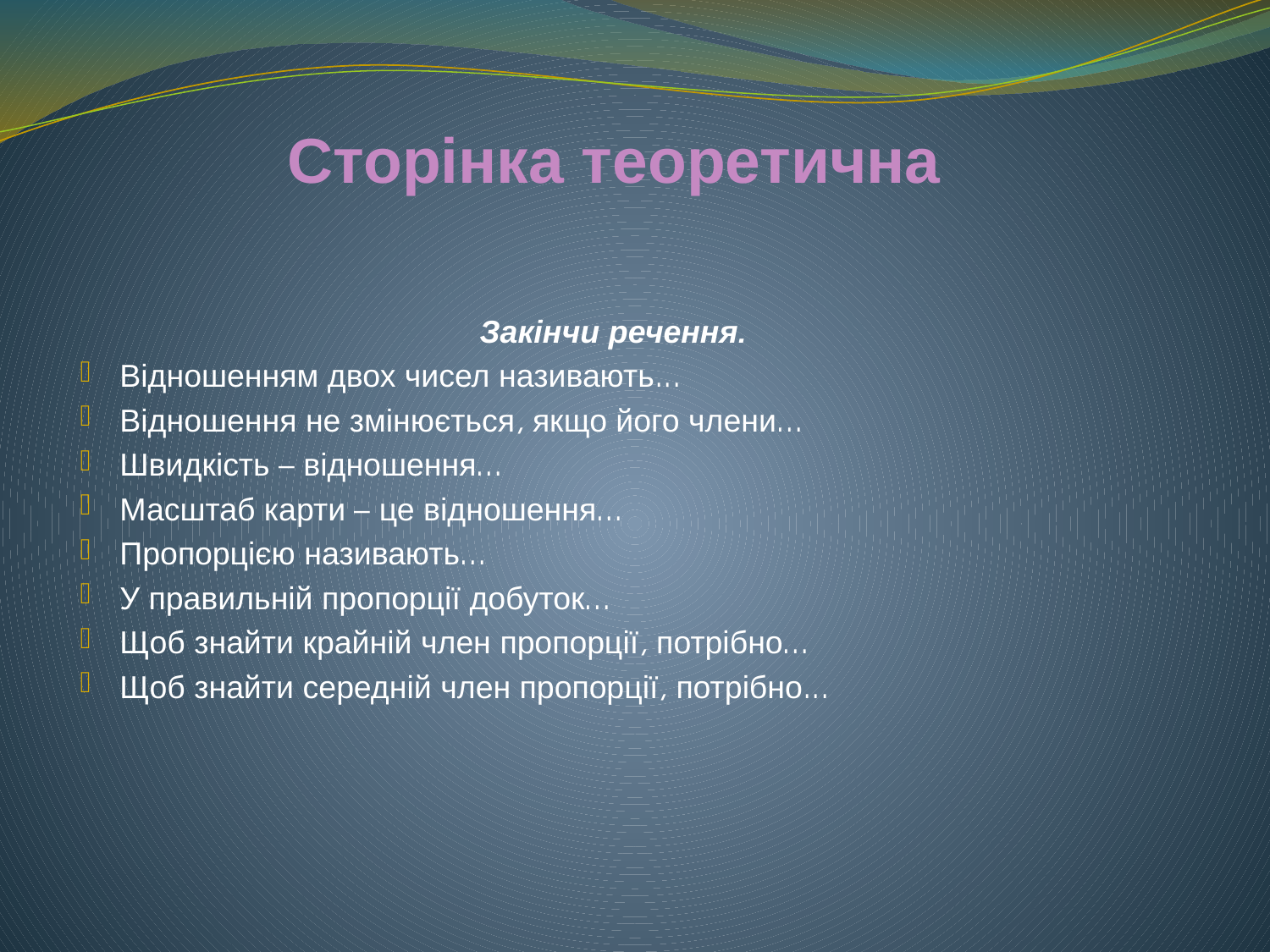

# Сторінка теоретична

Закінчи речення.
Відношенням двох чисел називають...
Відношення не змінюється, якщо його члени…
Швидкість – відношення…
Масштаб карти – це відношення…
Пропорцією називають…
У правильній пропорції добуток…
Щоб знайти крайній член пропорції, потрібно…
Щоб знайти середній член пропорції, потрібно...